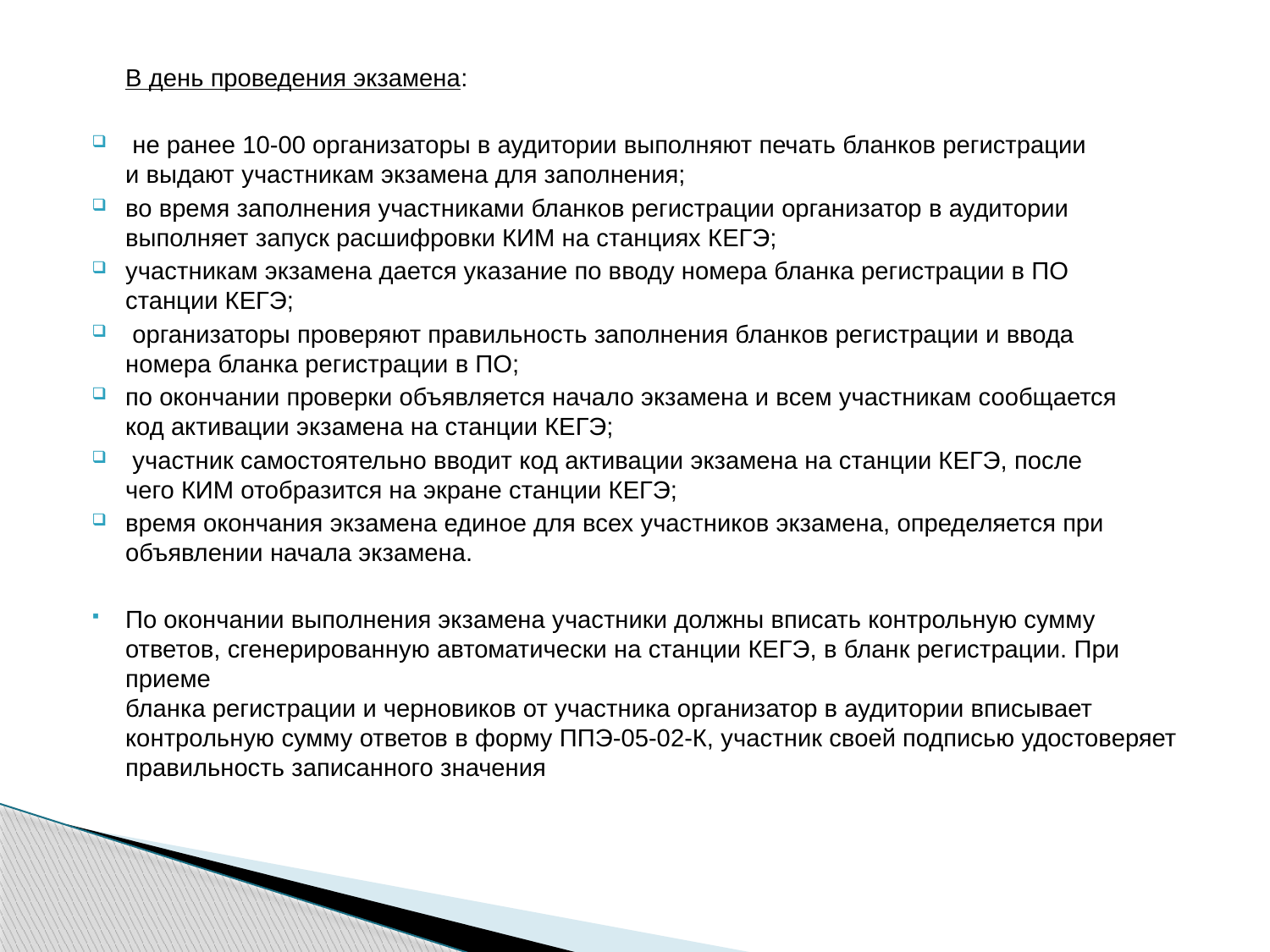

В день проведения экзамена:

 не ранее 10-00 организаторы в аудитории выполняют печать бланков регистрации
и выдают участникам экзамена для заполнения;
во время заполнения участниками бланков регистрации организатор в аудитории
выполняет запуск расшифровки КИМ на станциях КЕГЭ;
участникам экзамена дается указание по вводу номера бланка регистрации в ПО
станции КЕГЭ;
 организаторы проверяют правильность заполнения бланков регистрации и ввода
номера бланка регистрации в ПО;
по окончании проверки объявляется начало экзамена и всем участникам сообщается
код активации экзамена на станции КЕГЭ;
 участник самостоятельно вводит код активации экзамена на станции КЕГЭ, после
чего КИМ отобразится на экране станции КЕГЭ;
время окончания экзамена единое для всех участников экзамена, определяется при
объявлении начала экзамена.

По окончании выполнения экзамена участники должны вписать контрольную сумму ответов, сгенерированную автоматически на станции КЕГЭ, в бланк регистрации. При приеме
бланка регистрации и черновиков от участника организатор в аудитории вписывает
контрольную сумму ответов в форму ППЭ-05-02-К, участник своей подписью удостоверяет
правильность записанного значения